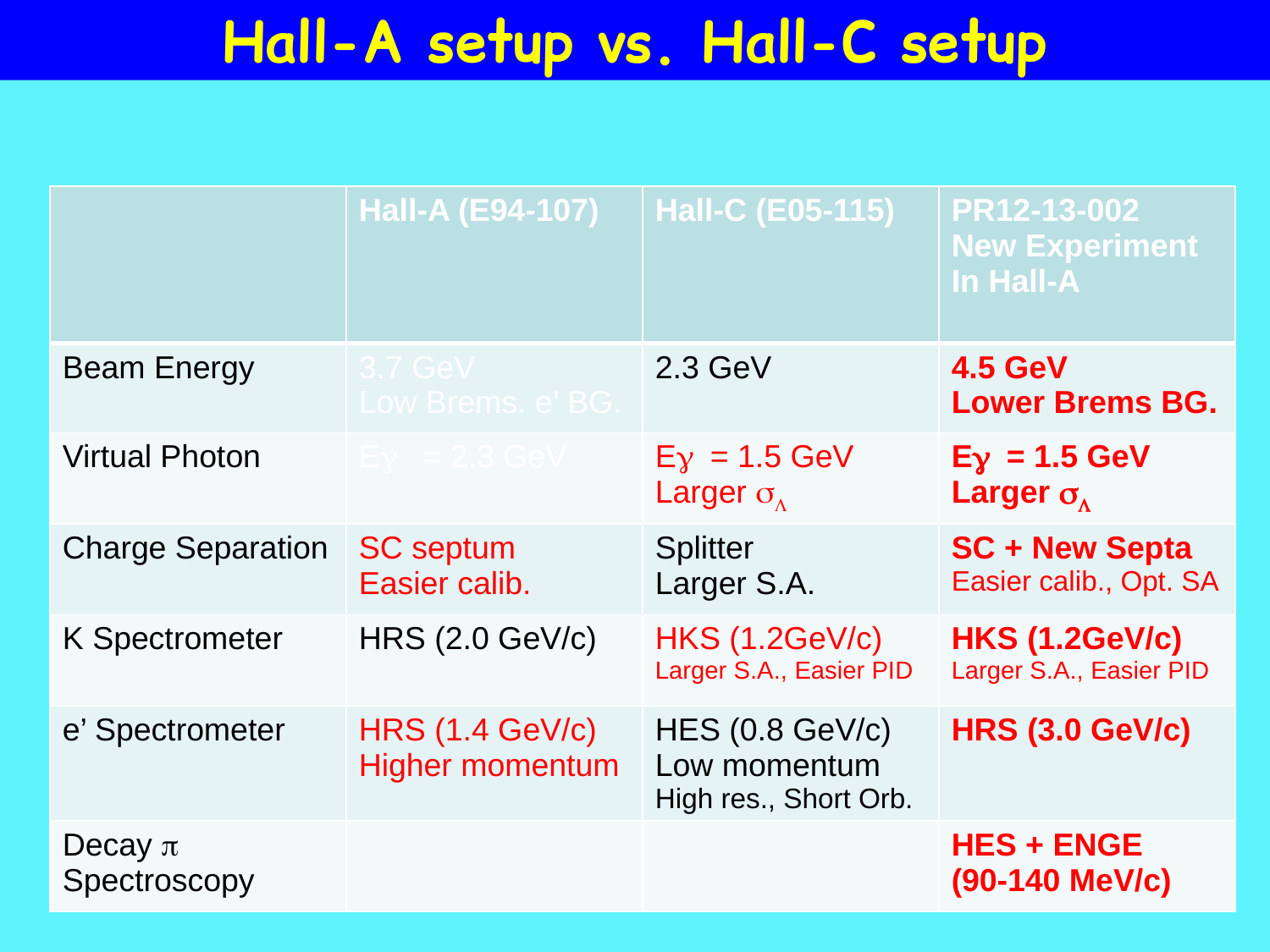

Hall-A setup vs. Hall-C setup
|  | Hall-A (E94-107) | Hall-C (E05-115) | PR12-13-002 New Experiment In Hall-A |
| --- | --- | --- | --- |
| Beam Energy | 3.7 GeV Low Brems. e’ BG. | 2.3 GeV | 4.5 GeV Lower Brems BG. |
| Virtual Photon | Eγ = 2.3 GeV | Eγ = 1.5 GeV Larger σΛ | Eγ = 1.5 GeV Larger σΛ |
| Charge Separation | SC septum Easier calib. | Splitter Larger S.A. | SC + New Septa Easier calib., Opt. SA |
| K Spectrometer | HRS (2.0 GeV/c) | HKS (1.2GeV/c) Larger S.A., Easier PID | HKS (1.2GeV/c) Larger S.A., Easier PID |
| e’ Spectrometer | HRS (1.4 GeV/c) Higher momentum | HES (0.8 GeV/c) Low momentum High res., Short Orb. | HRS (3.0 GeV/c) |
| Decay π Spectroscopy |  |  | HES + ENGE (90-140 MeV/c) |